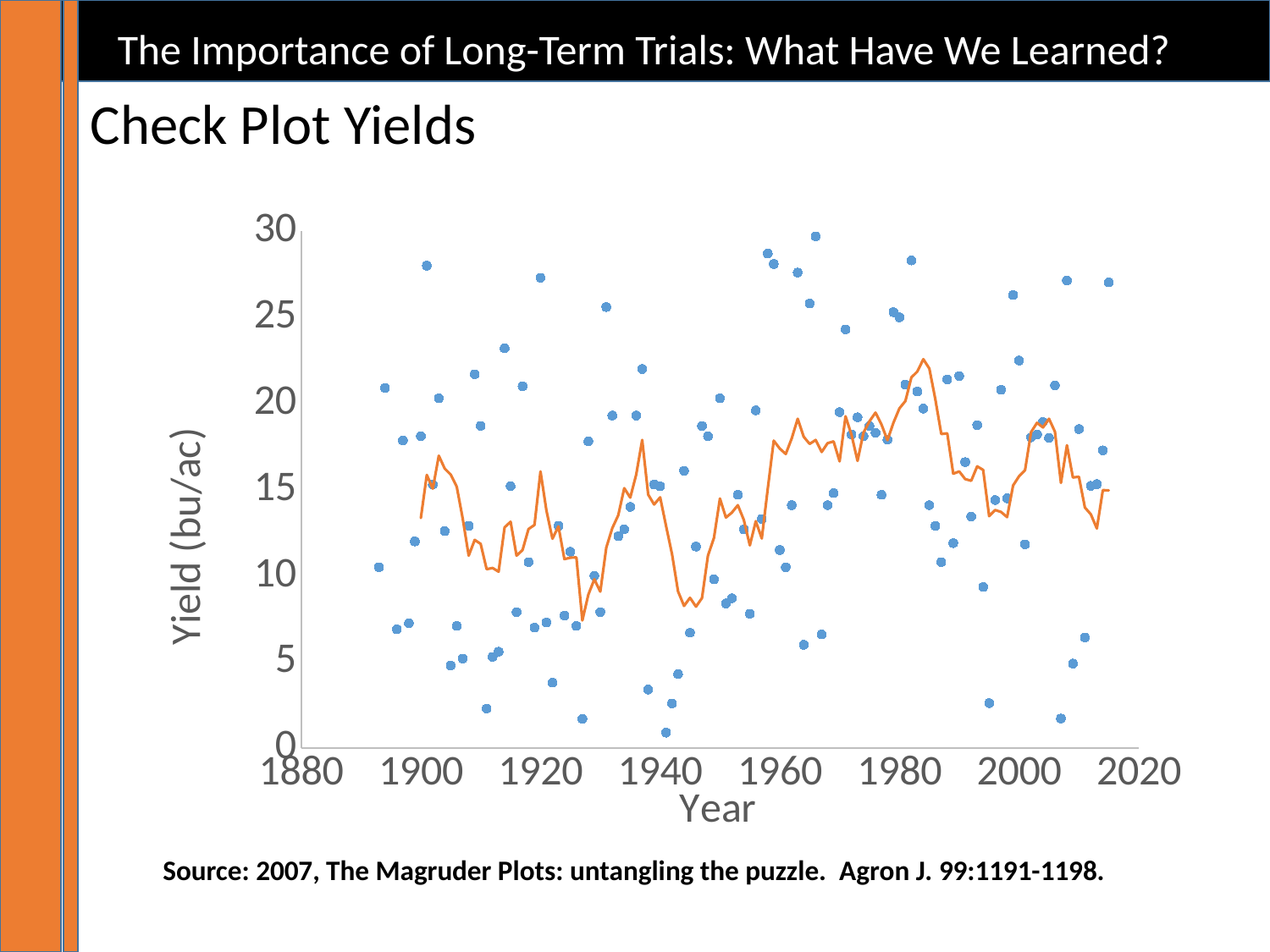

The Importance of Long-Term Trials: What Have We Learned?
Check Plot Yields

### Chart

| Category | Average |
|---|---|
Source: 2007, The Magruder Plots: untangling the puzzle.  Agron J. 99:1191-1198.